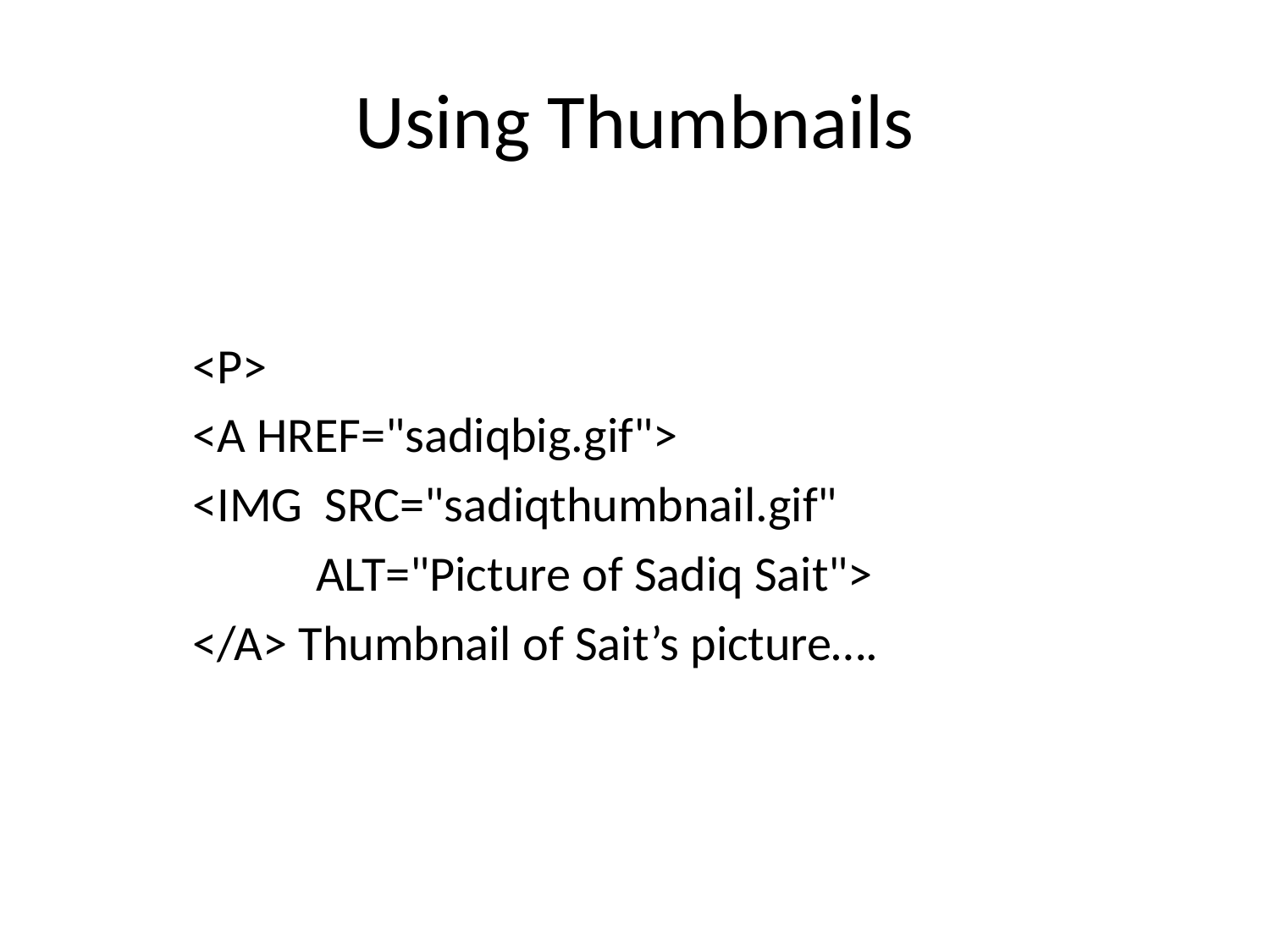

# Using Thumbnails
<P>
<A HREF="sadiqbig.gif">
<IMG  SRC="sadiqthumbnail.gif"
           ALT="Picture of Sadiq Sait">
</A> Thumbnail of Sait’s picture….